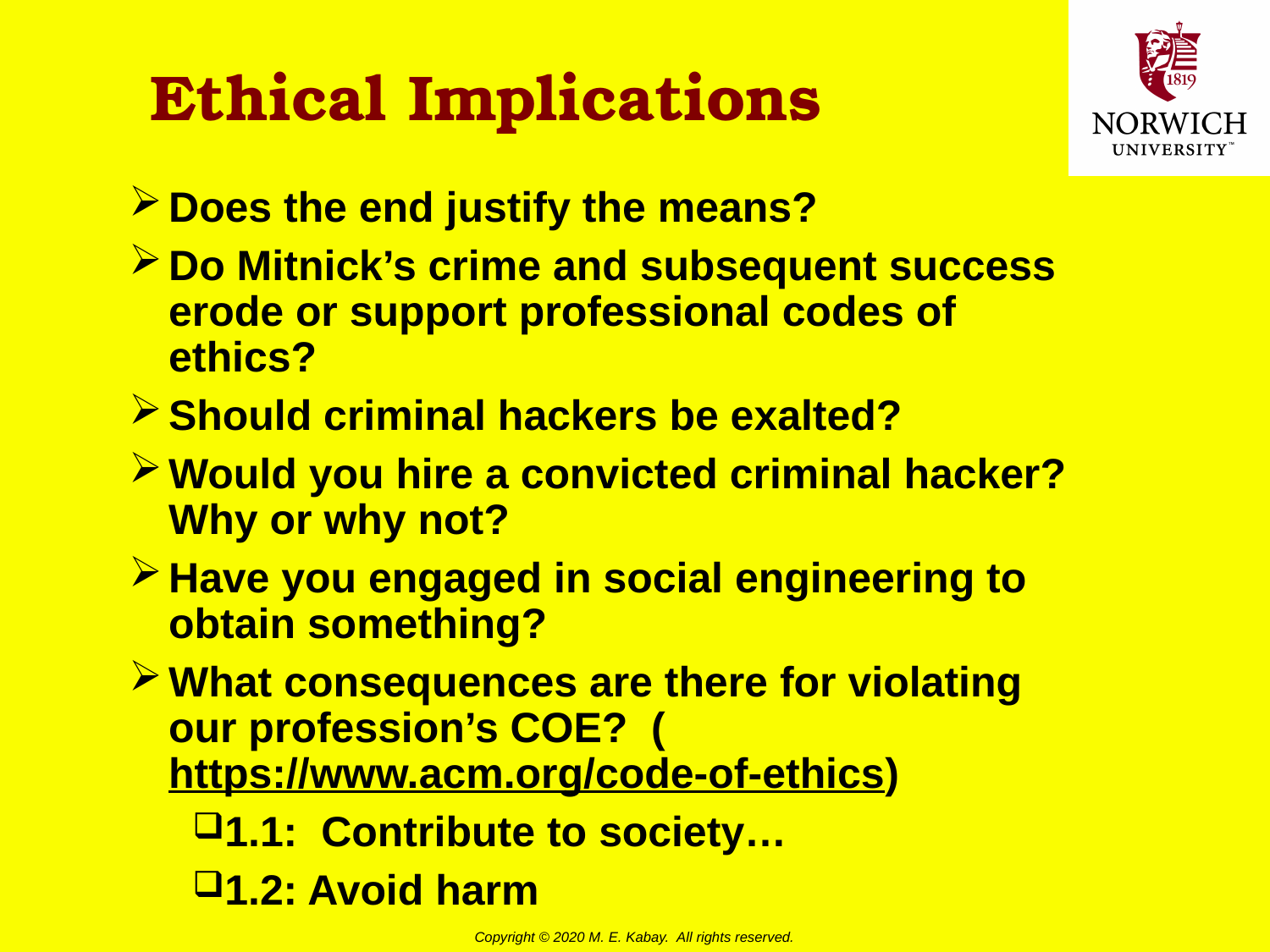

# Ethical Implications
Does the end justify the means?
Do Mitnick’s crime and subsequent success erode or support professional codes of ethics?
Should criminal hackers be exalted?
Would you hire a convicted criminal hacker?   Why or why not?
Have you engaged in social engineering to obtain something?
What consequences are there for violating our profession’s COE?  (https://www.acm.org/code-of-ethics)
1.1:  Contribute to society…
1.2: Avoid harm